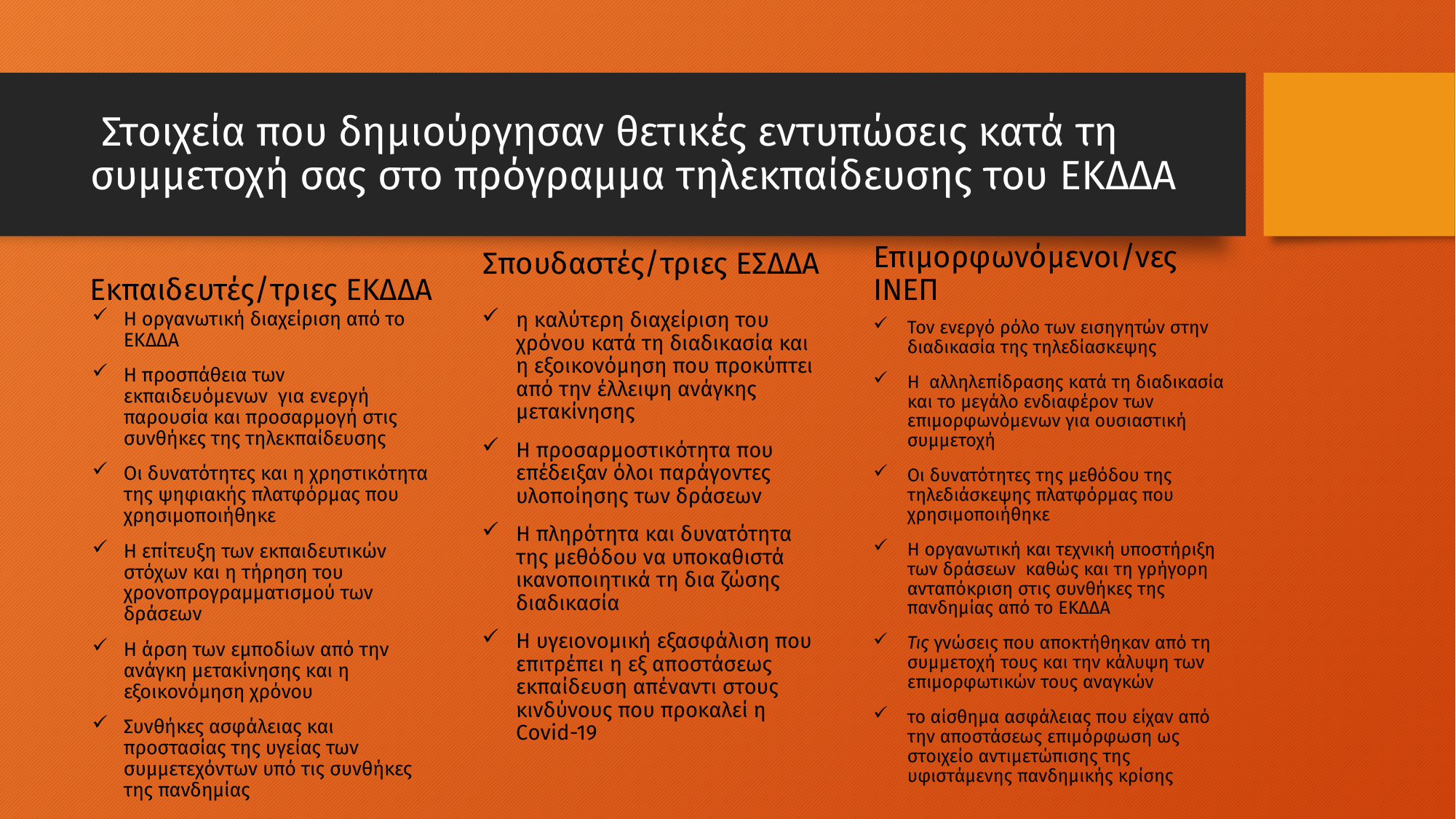

# Στοιχεία που δημιούργησαν θετικές εντυπώσεις κατά τη συμμετοχή σας στο πρόγραμμα τηλεκπαίδευσης του ΕΚΔΔΑ
Εκπαιδευτές/τριες ΕΚΔΔΑ
Σπουδαστές/τριες ΕΣΔΔΑ
Επιμορφωνόμενοι/νες ΙΝΕΠ
Η οργανωτική διαχείριση από το ΕΚΔΔΑ
Η προσπάθεια των εκπαιδευόμενων  για ενεργή παρουσία και προσαρμογή στις συνθήκες της τηλεκπαίδευσης
Οι δυνατότητες και η χρηστικότητα της ψηφιακής πλατφόρμας που χρησιμοποιήθηκε
Η επίτευξη των εκπαιδευτικών στόχων και η τήρηση του χρονοπρογραμματισμού των δράσεων
Η άρση των εμποδίων από την ανάγκη μετακίνησης και η εξοικονόμηση χρόνου
Συνθήκες ασφάλειας και προστασίας της υγείας των συμμετεχόντων υπό τις συνθήκες της πανδημίας
η καλύτερη διαχείριση του χρόνου κατά τη διαδικασία και η εξοικονόμηση που προκύπτει από την έλλειψη ανάγκης μετακίνησης
Η προσαρμοστικότητα που επέδειξαν όλοι παράγοντες υλοποίησης των δράσεων
Η πληρότητα και δυνατότητα της μεθόδου να υποκαθιστά ικανοποιητικά τη δια ζώσης διαδικασία
Η υγειονομική εξασφάλιση που επιτρέπει η εξ αποστάσεως εκπαίδευση απέναντι στους κινδύνους που προκαλεί η Covid-19

Τον ενεργό ρόλο των εισηγητών στην διαδικασία της τηλεδίασκεψης
Η  αλληλεπίδρασης κατά τη διαδικασία και το μεγάλο ενδιαφέρον των επιμορφωνόμενων για ουσιαστική συμμετοχή
Οι δυνατότητες της μεθόδου της τηλεδιάσκεψης πλατφόρμας που χρησιμοποιήθηκε
Η οργανωτική και τεχνική υποστήριξη των δράσεων  καθώς και τη γρήγορη ανταπόκριση στις συνθήκες της πανδημίας από το ΕΚΔΔΑ
Τις γνώσεις που αποκτήθηκαν από τη συμμετοχή τους και την κάλυψη των επιμορφωτικών τους αναγκών
το αίσθημα ασφάλειας που είχαν από την αποστάσεως επιμόρφωση ως στοιχείο αντιμετώπισης της υφιστάμενης πανδημικής κρίσης